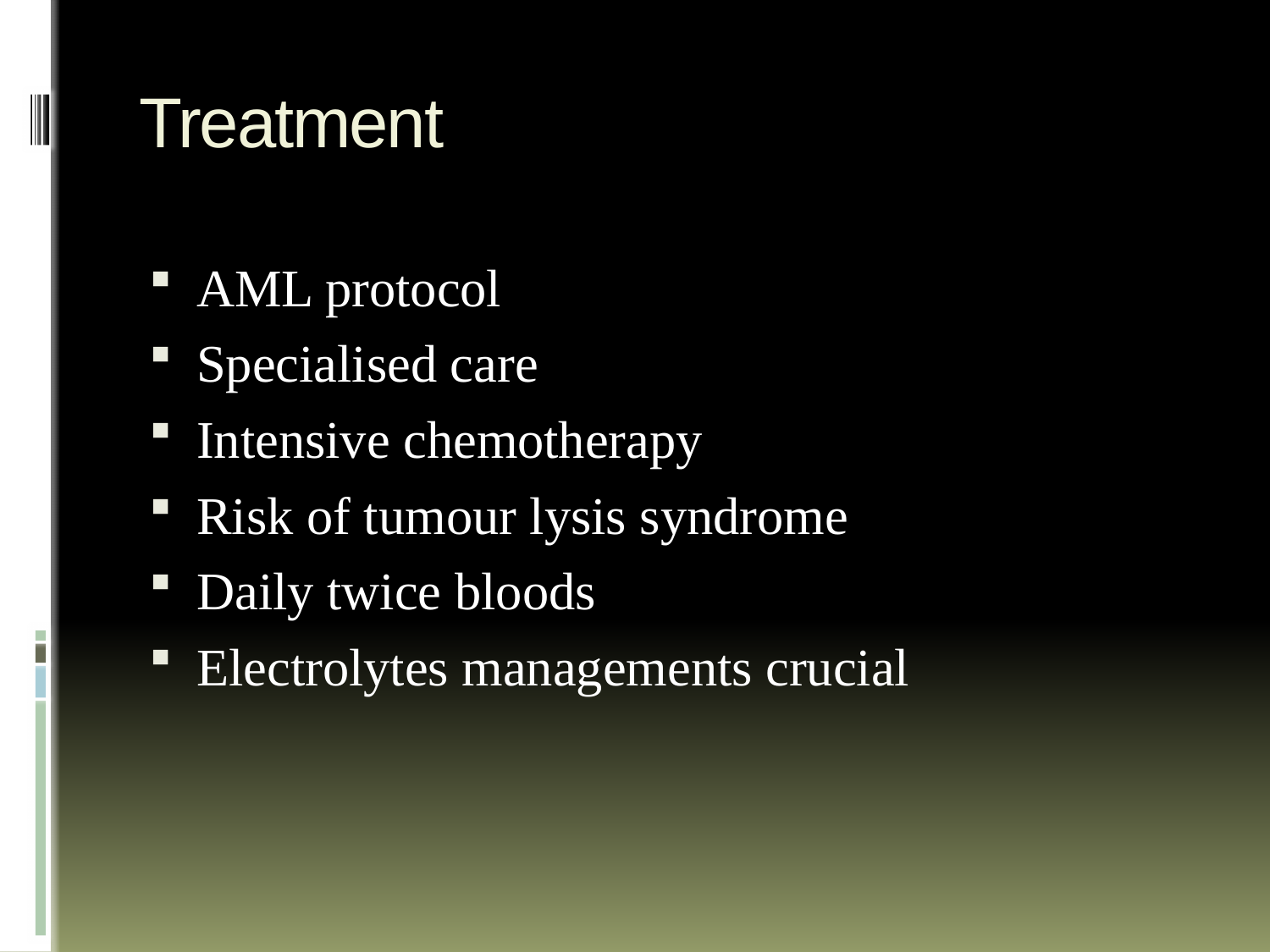

# Treatment
AML protocol
Specialised care
Intensive chemotherapy
Risk of tumour lysis syndrome
Daily twice bloods
Electrolytes managements crucial